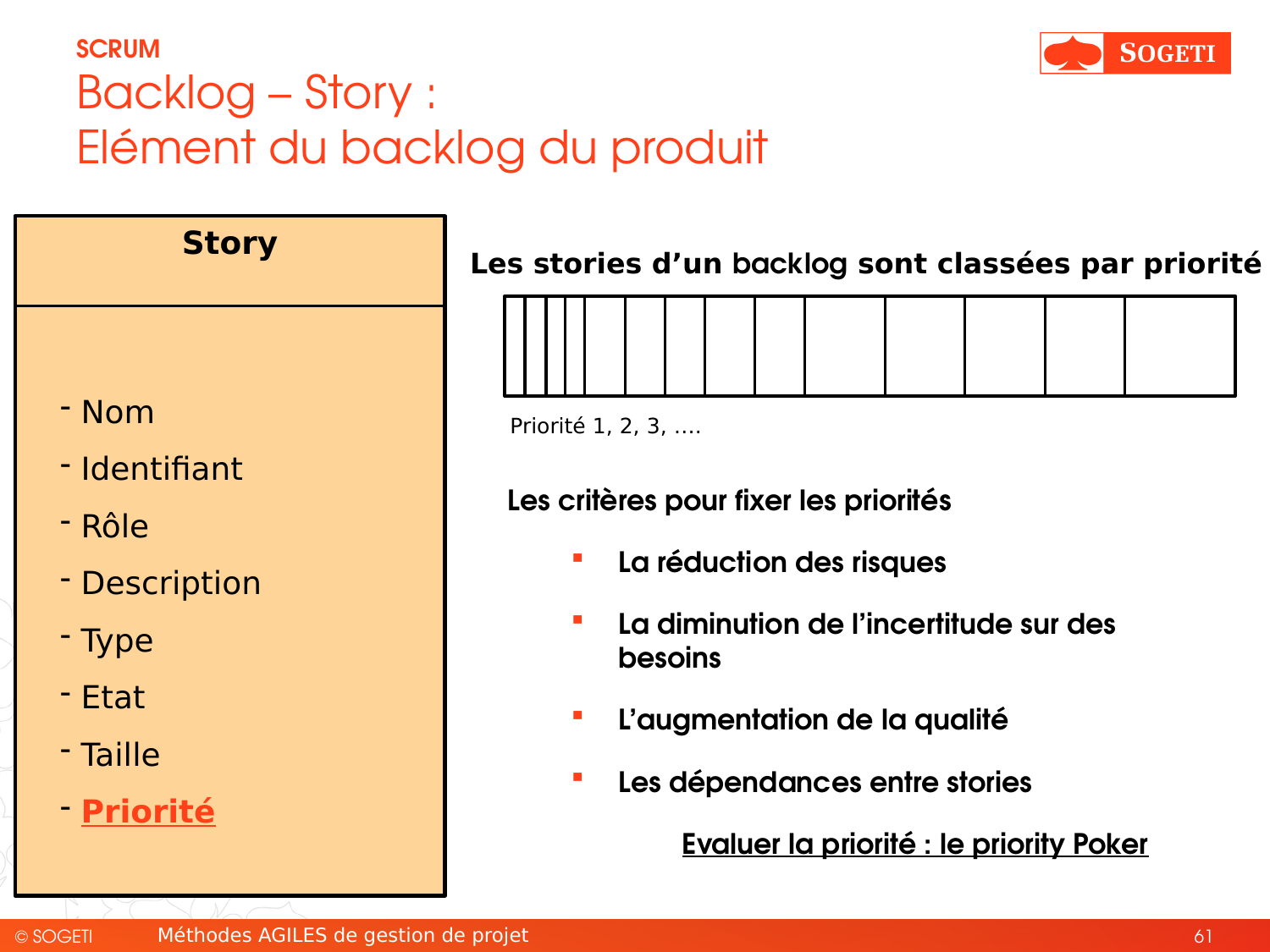

# SCRUM Backlog – Story : Elément du backlog du produit
Story
Les stories d’un backlog sont classées par priorité

 Nom
 Identifiant
 Rôle
 Description
 Type
 Etat
 Taille
 Priorité
Priorité 1, 2, 3, ….
Les critères pour fixer les priorités
La réduction des risques
La diminution de l’incertitude sur des besoins
L’augmentation de la qualité
Les dépendances entre stories
		Evaluer la priorité : le priority Poker